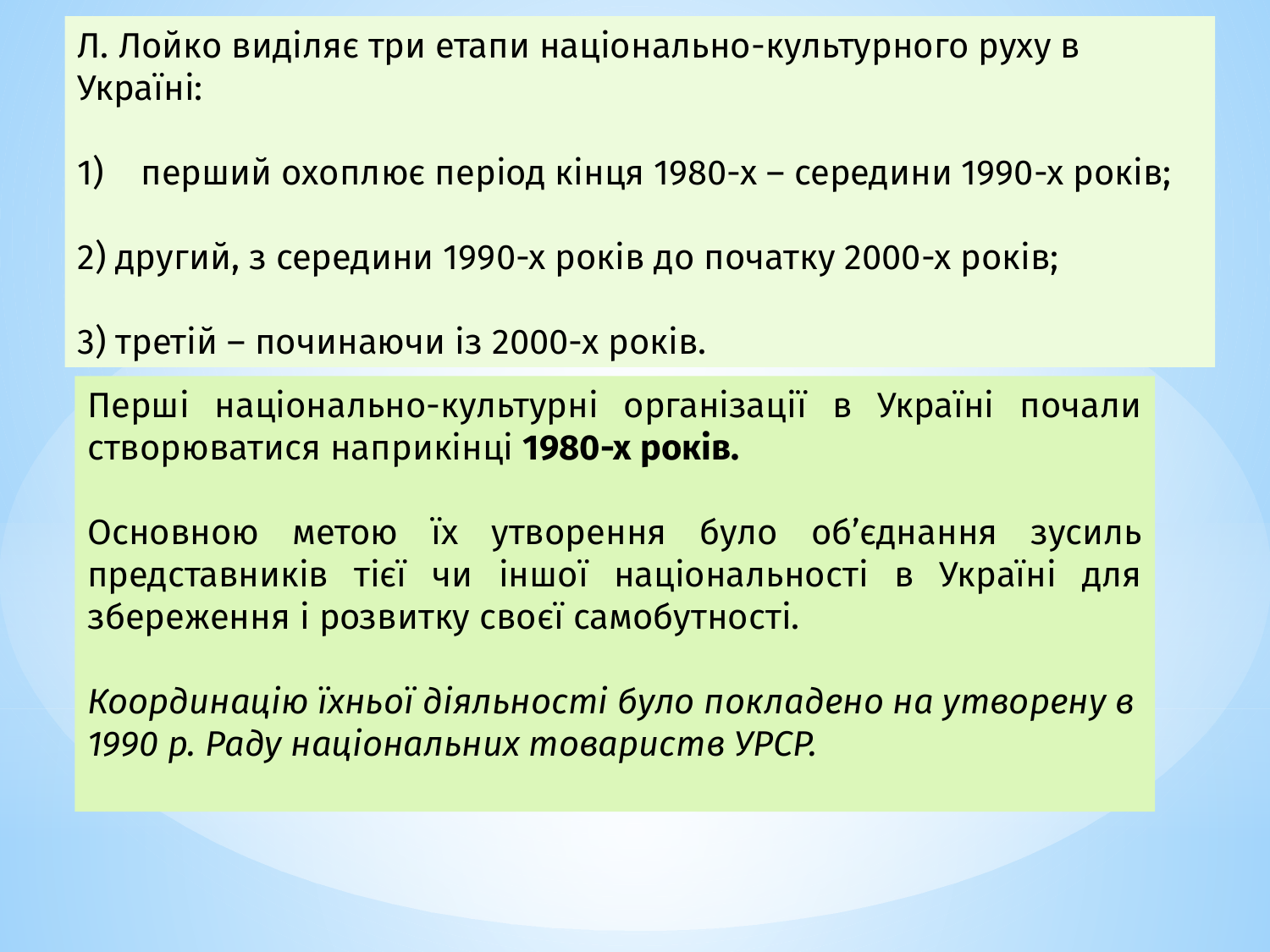

Л. Лойко виділяє три етапи національно-культурного руху в Україні:

перший охоплює період кінця 1980-х – середини 1990-х років;

2) другий, з середини 1990-х років до початку 2000-х років;

3) третій – починаючи із 2000-х років.
Перші національно-культурні організації в Україні почали створюватися наприкінці 1980-х років.

Основною метою їх утворення було об’єднання зусиль представників тієї чи іншої національності в Україні для збереження і розвитку своєї самобутності.

Координацію їхньої діяльності було покладено на утворену в 1990 р. Раду національних товариств УРСР.